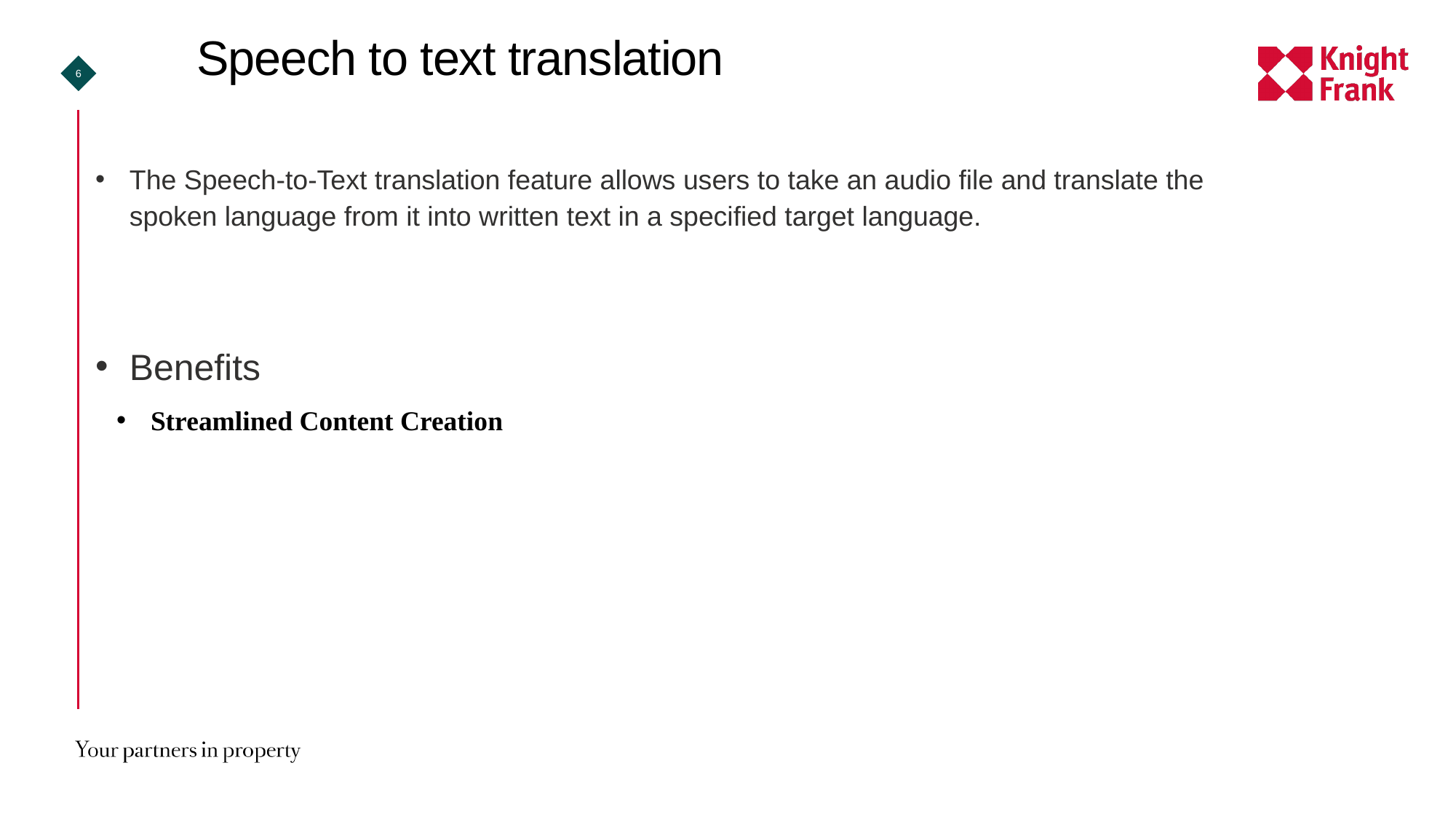

# Speech to text translation

The Speech-to-Text translation feature allows users to take an audio file and translate the spoken language from it into written text in a specified target language.

Benefits
Streamlined Content Creation